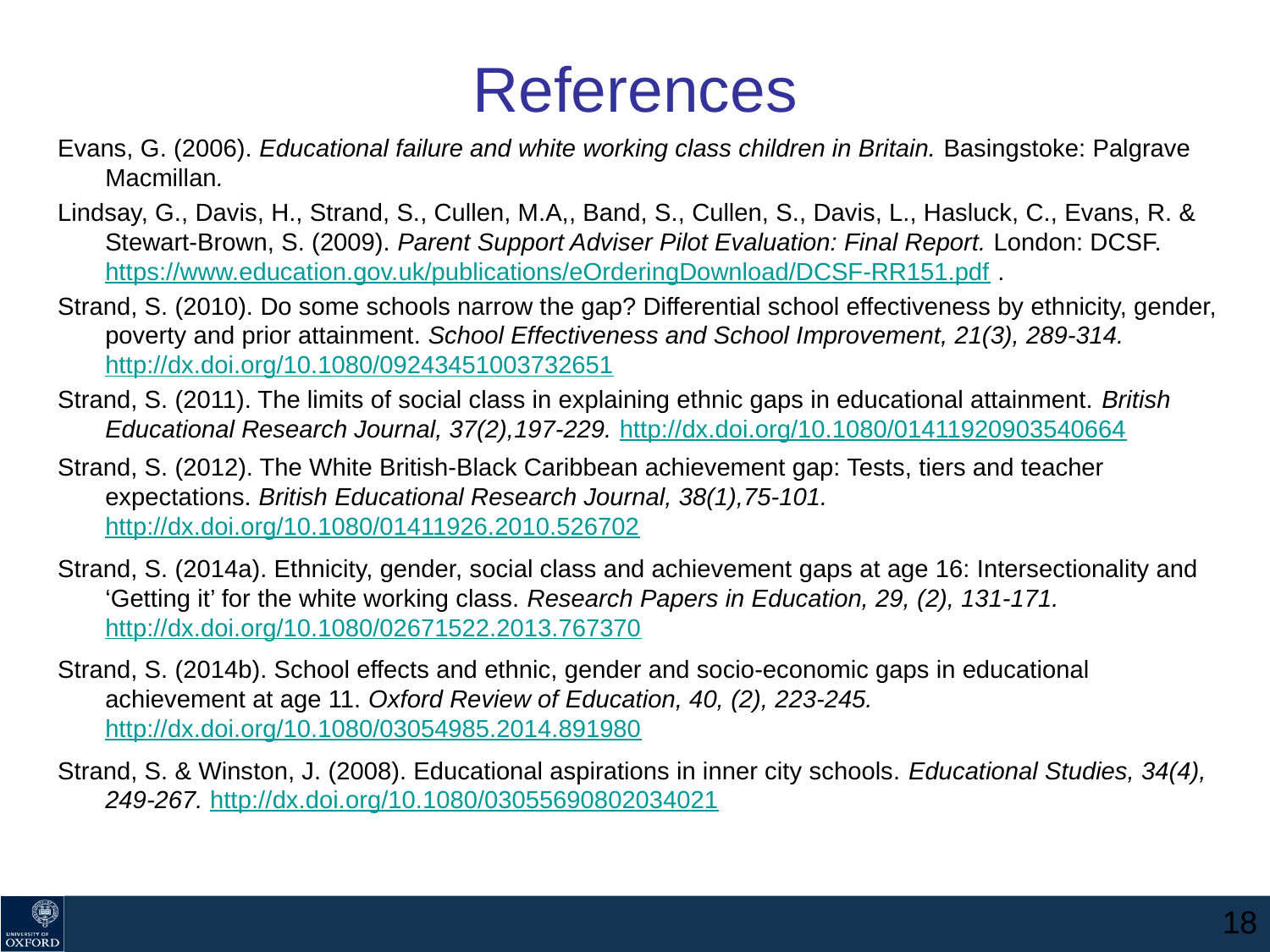

# References
Evans, G. (2006). Educational failure and white working class children in Britain. Basingstoke: Palgrave Macmillan.
Lindsay, G., Davis, H., Strand, S., Cullen, M.A,, Band, S., Cullen, S., Davis, L., Hasluck, C., Evans, R. & Stewart-Brown, S. (2009). Parent Support Adviser Pilot Evaluation: Final Report. London: DCSF.  https://www.education.gov.uk/publications/eOrderingDownload/DCSF-RR151.pdf .
Strand, S. (2010). Do some schools narrow the gap? Differential school effectiveness by ethnicity, gender, poverty and prior attainment. School Effectiveness and School Improvement, 21(3), 289-314. http://dx.doi.org/10.1080/09243451003732651
Strand, S. (2011). The limits of social class in explaining ethnic gaps in educational attainment. British Educational Research Journal, 37(2),197-229. http://dx.doi.org/10.1080/01411920903540664
Strand, S. (2012). The White British-Black Caribbean achievement gap: Tests, tiers and teacher expectations. British Educational Research Journal, 38(1),75-101. http://dx.doi.org/10.1080/01411926.2010.526702
Strand, S. (2014a). Ethnicity, gender, social class and achievement gaps at age 16: Intersectionality and ‘Getting it’ for the white working class. Research Papers in Education, 29, (2), 131-171. http://dx.doi.org/10.1080/02671522.2013.767370
Strand, S. (2014b). School effects and ethnic, gender and socio-economic gaps in educational achievement at age 11. Oxford Review of Education, 40, (2), 223-245.  http://dx.doi.org/10.1080/03054985.2014.891980
Strand, S. & Winston, J. (2008). Educational aspirations in inner city schools. Educational Studies, 34(4), 249-267. http://dx.doi.org/10.1080/03055690802034021